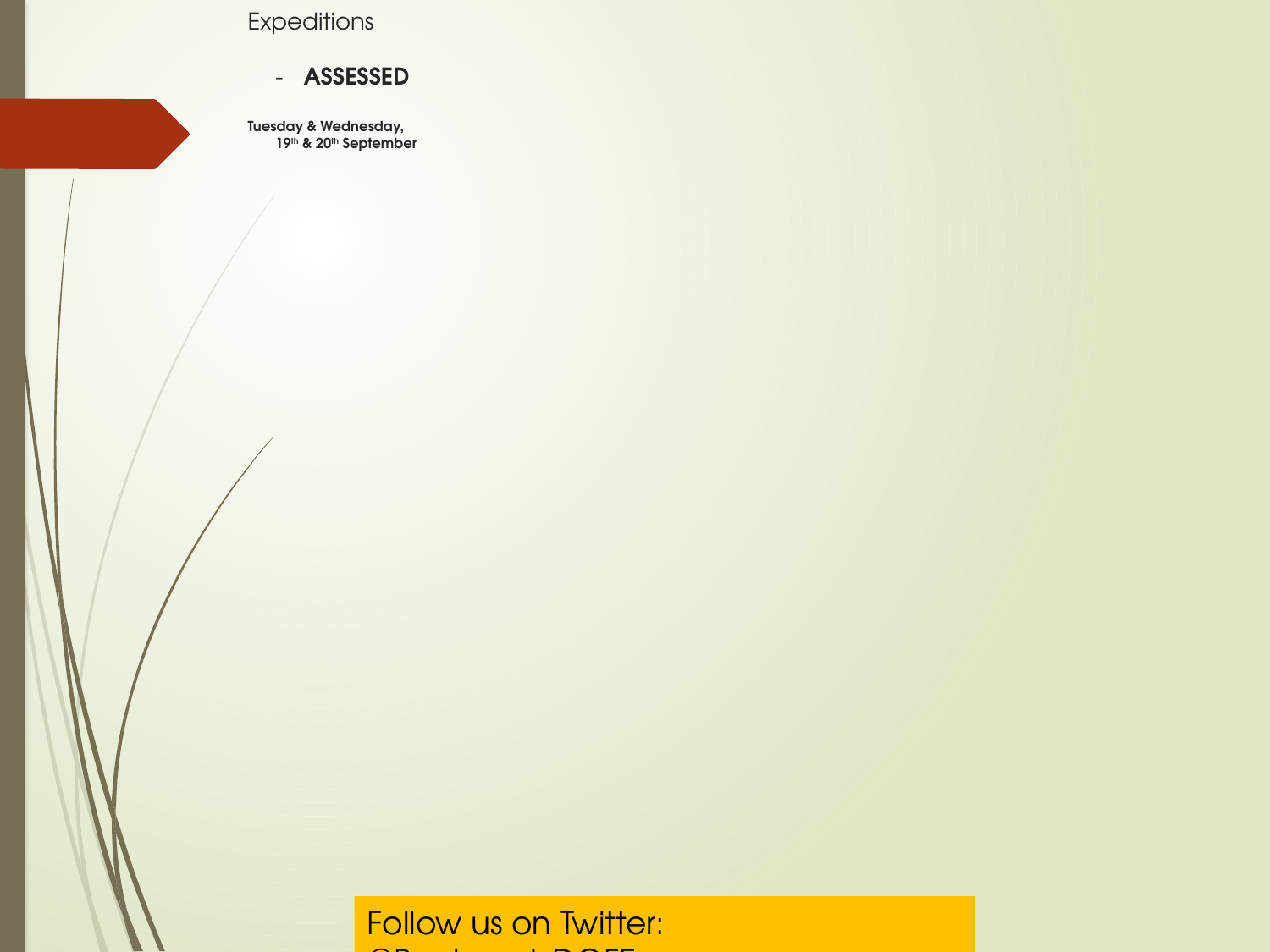

# Expeditions -	ASSESSED Tuesday & Wednesday, 19th & 20th September
Follow us on Twitter:	@Barrhead_DOFE